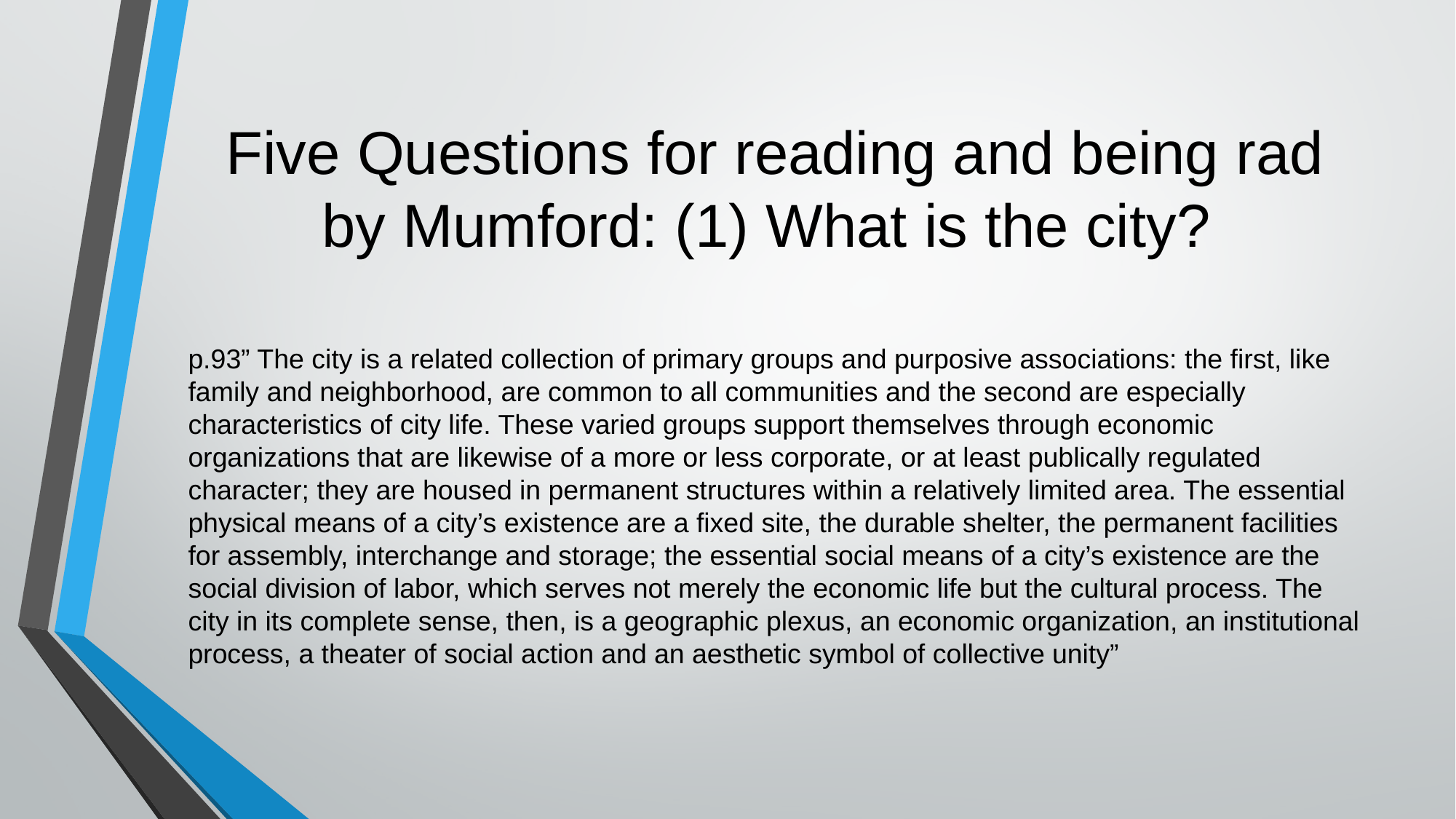

# Five Questions for reading and being rad by Mumford: (1) What is the city?
p.93” The city is a related collection of primary groups and purposive associations: the first, like family and neighborhood, are common to all communities and the second are especially characteristics of city life. These varied groups support themselves through economic organizations that are likewise of a more or less corporate, or at least publically regulated character; they are housed in permanent structures within a relatively limited area. The essential physical means of a city’s existence are a fixed site, the durable shelter, the permanent facilities for assembly, interchange and storage; the essential social means of a city’s existence are the social division of labor, which serves not merely the economic life but the cultural process. The city in its complete sense, then, is a geographic plexus, an economic organization, an institutional process, a theater of social action and an aesthetic symbol of collective unity”